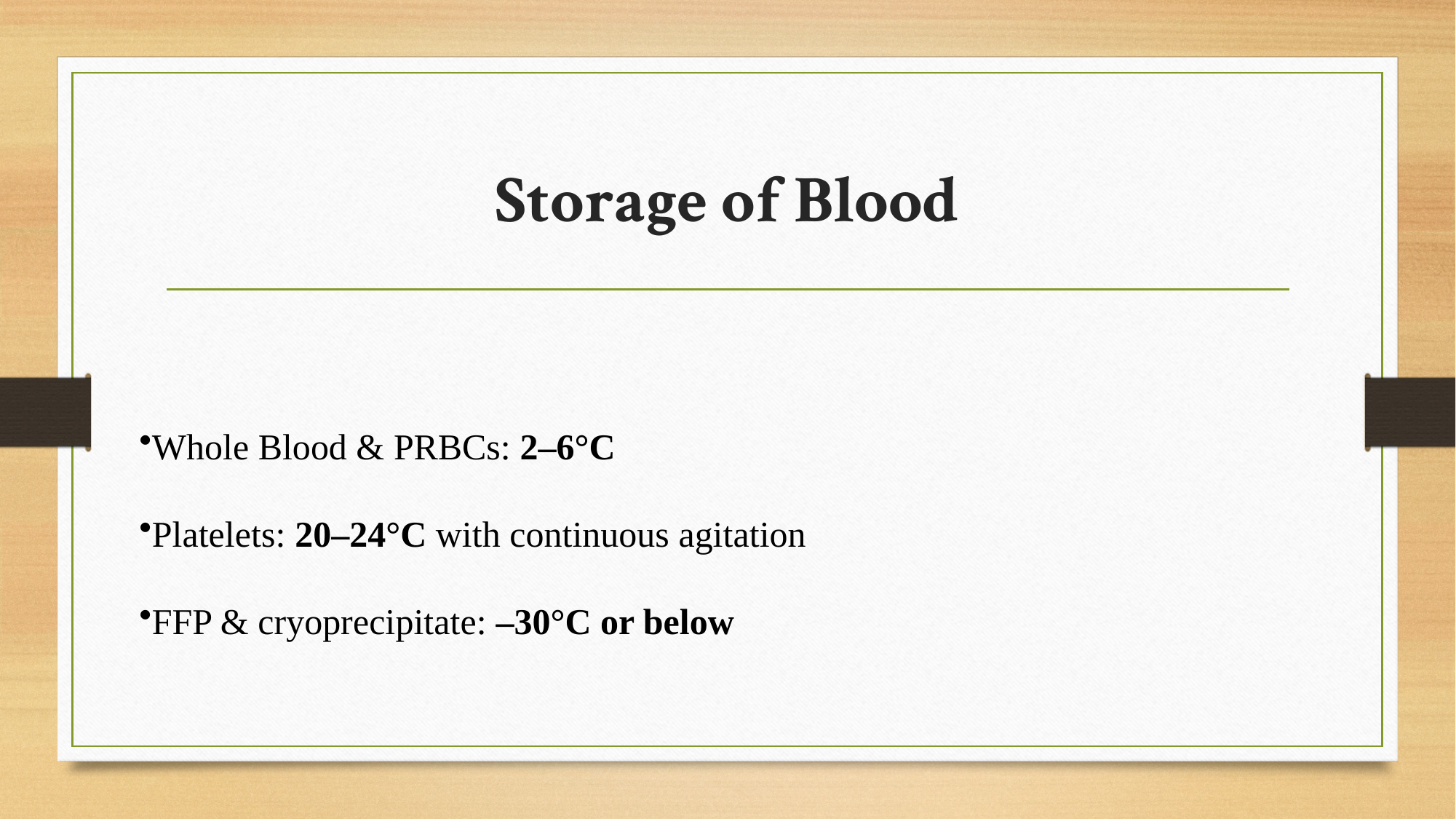

# Storage of Blood
Whole Blood & PRBCs: 2–6°C
Platelets: 20–24°C with continuous agitation
FFP & cryoprecipitate: –30°C or below